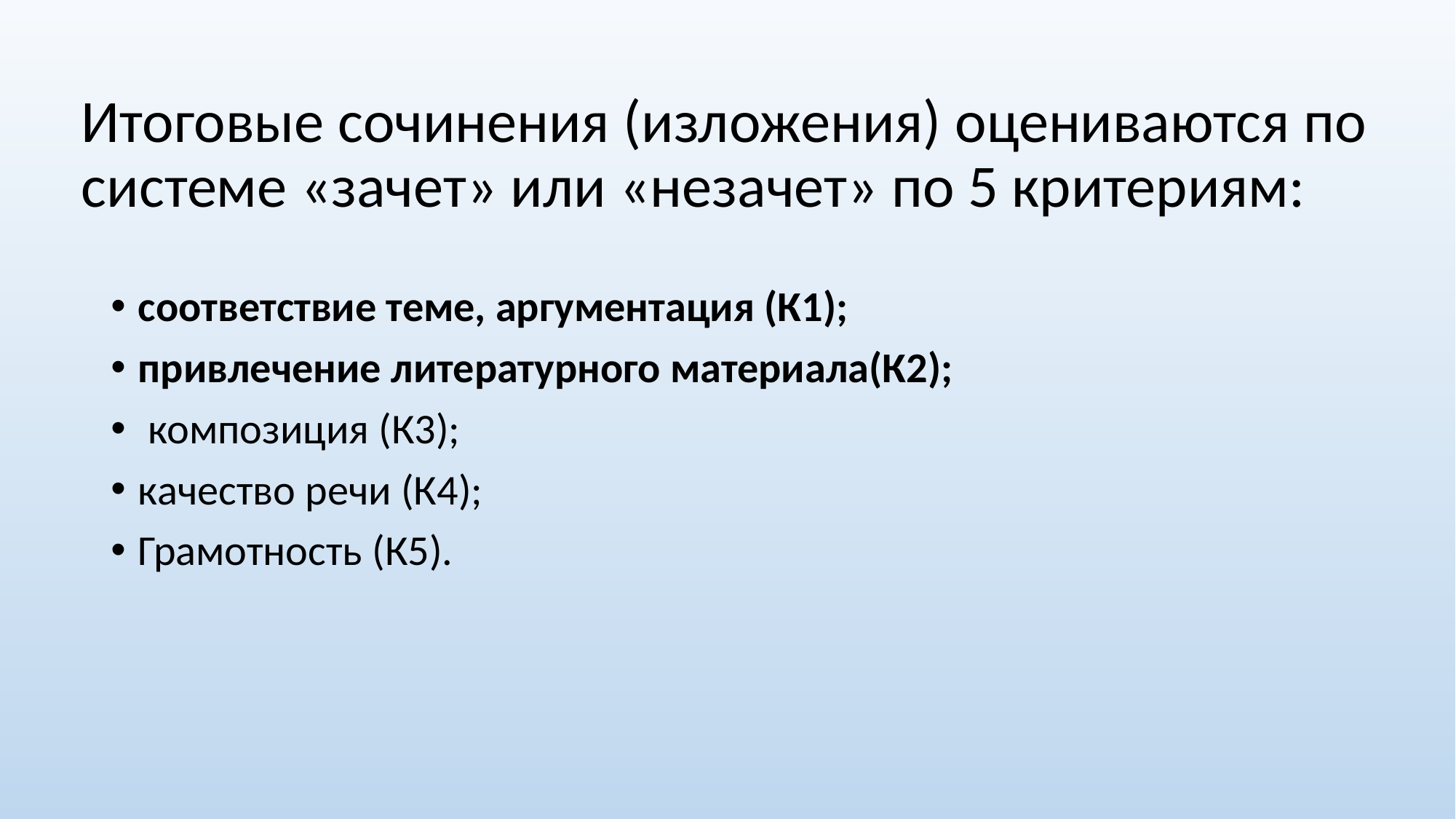

# Итоговые сочинения (изложения) оцениваются по системе «зачет» или «незачет» по 5 критериям:
соответствие теме, аргументация (К1);
привлечение литературного материала(К2);
 композиция (К3);
качество речи (К4);
Грамотность (К5).